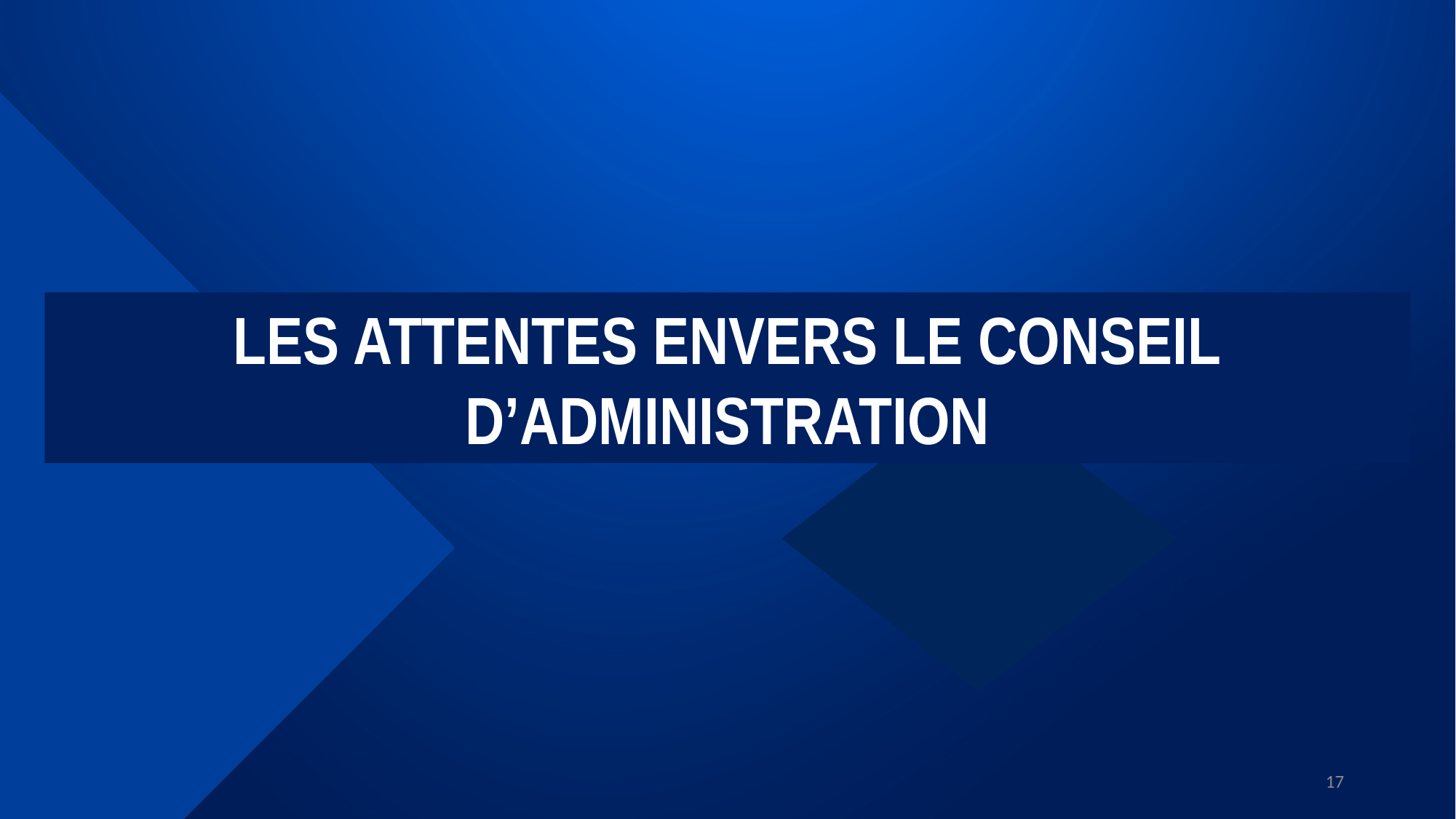

LES ATTENTES ENVERS LE CONSEIL D’ADMINISTRATION
17